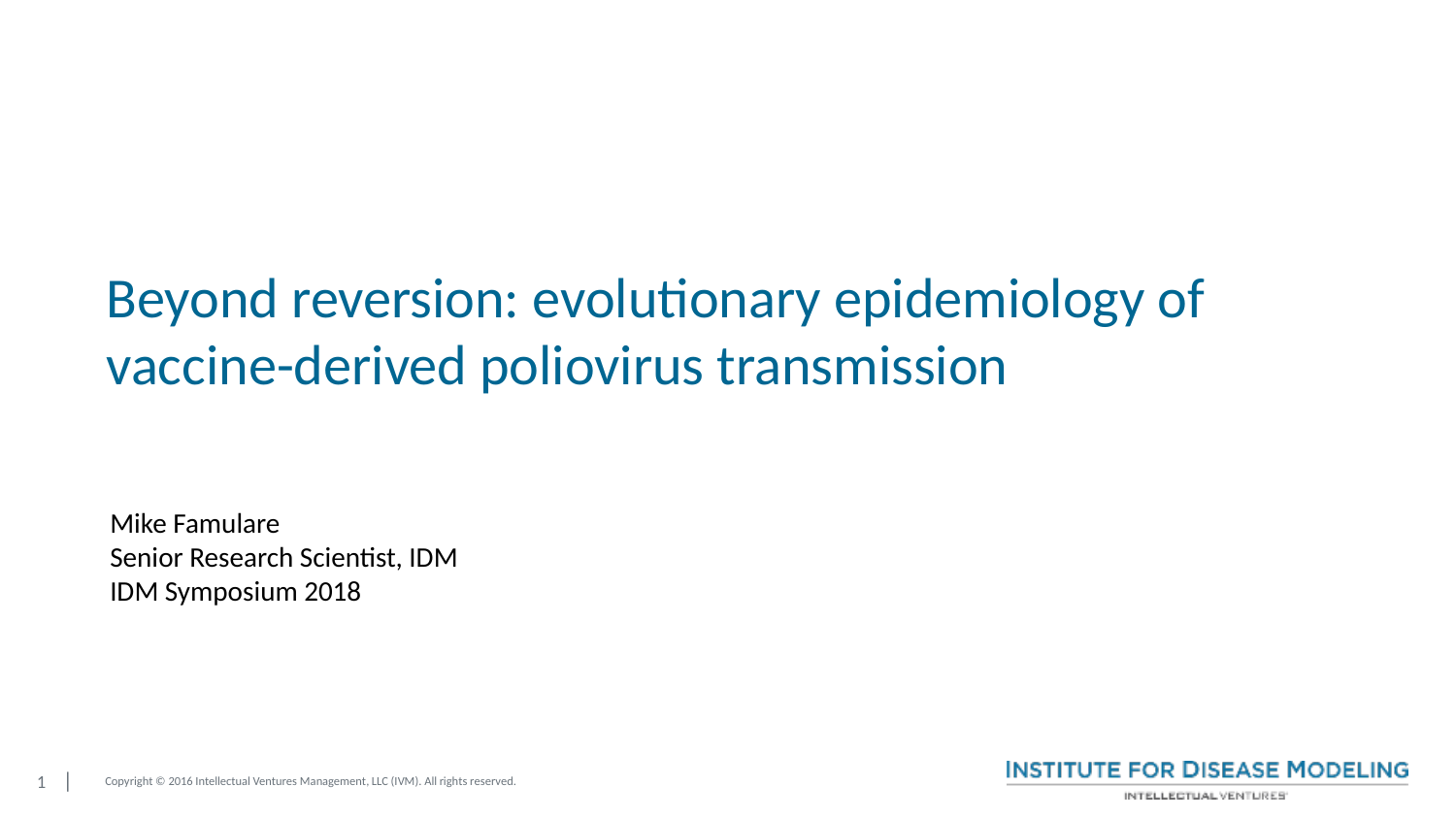

# Beyond reversion: evolutionary epidemiology of vaccine-derived poliovirus transmission
Mike Famulare
Senior Research Scientist, IDM
IDM Symposium 2018